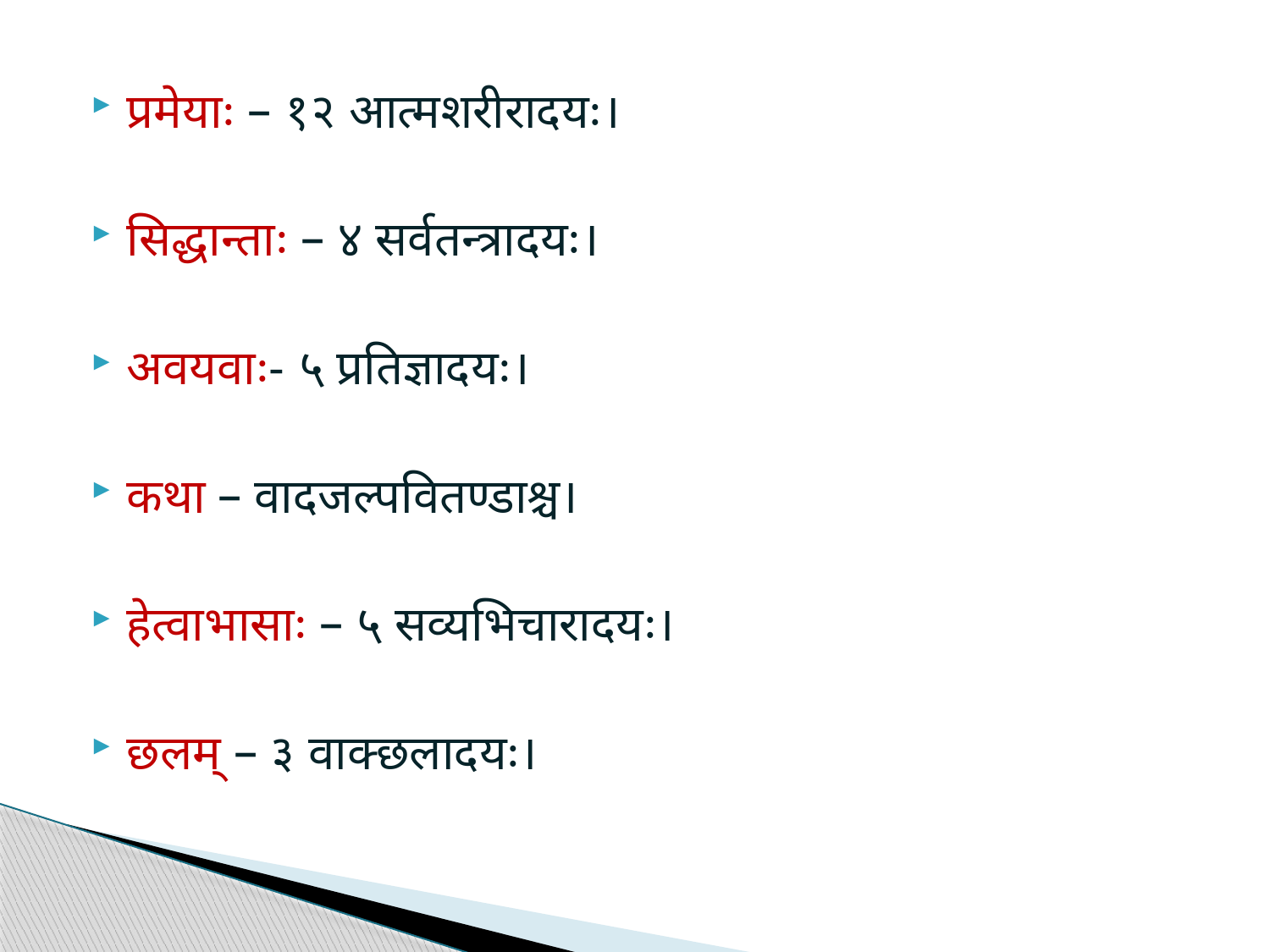

प्रमेयाः – १२ आत्मशरीरादयः।

सिद्धान्ताः – ४ सर्वतन्त्रादयः।

अवयवाः- ५ प्रतिज्ञादयः।

कथा – वादजल्पवितण्डाश्च।

हेत्वाभासाः – ५ सव्यभिचारादयः।

छलम् – ३ वाक्छलादयः।